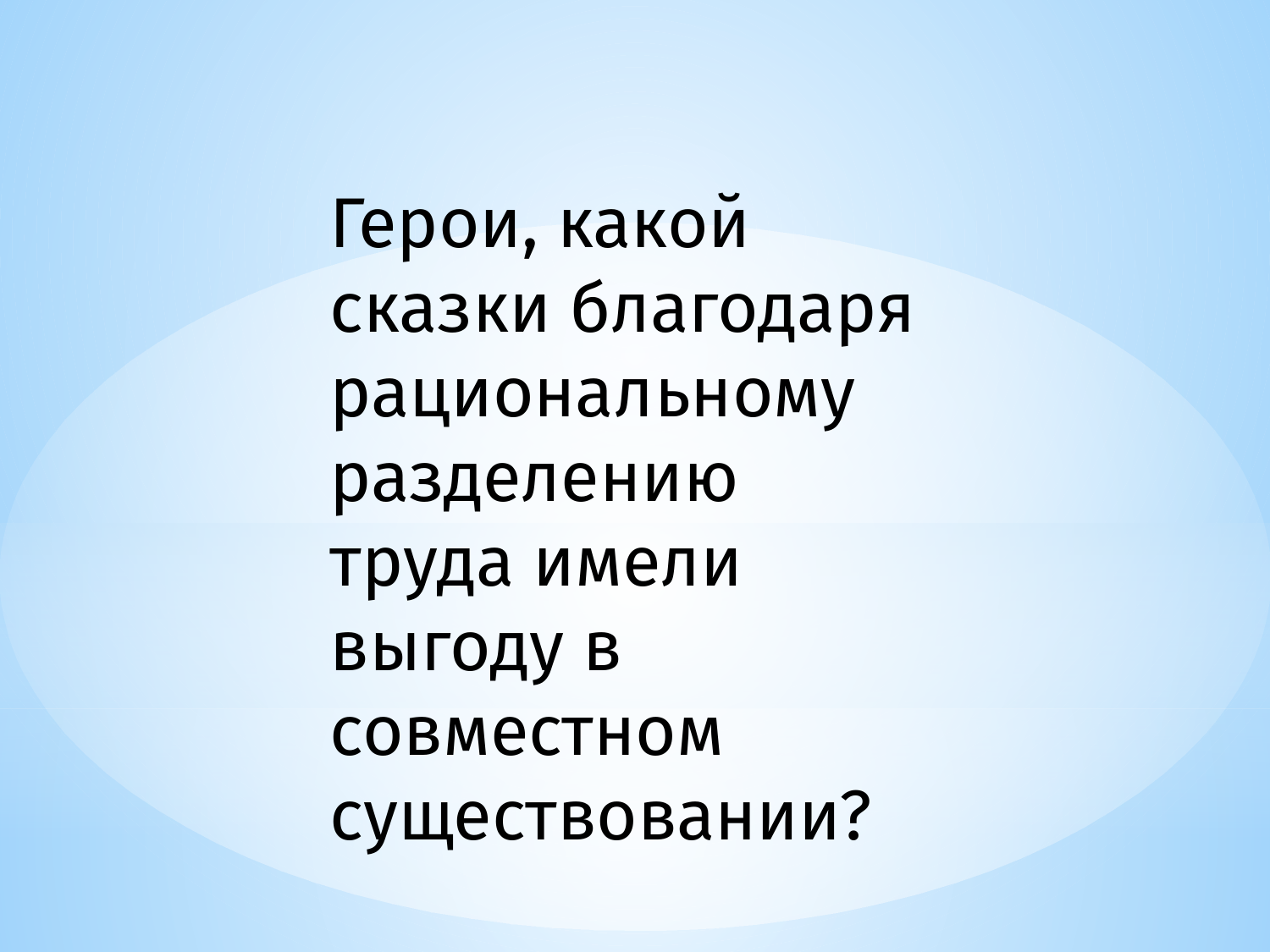

Герои, какой сказки благодаря рациональному разделению труда имели выгоду в совместном существовании?